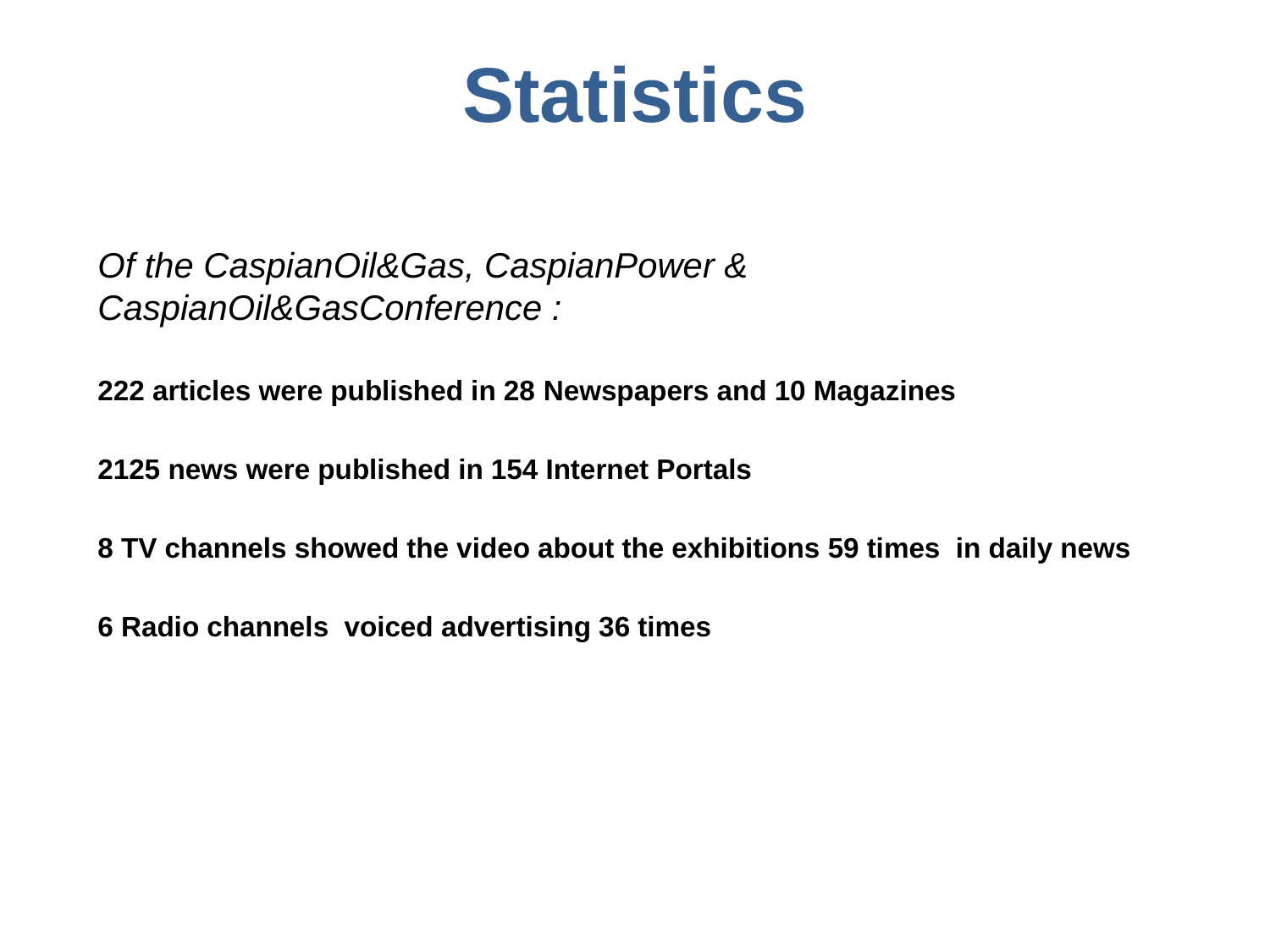

# Statistics
Of the CaspianOil&Gas, CaspianPower & CaspianOil&GasConference :

222 articles were published in 28 Newspapers and 10 Magazines

2125 news were published in 154 Internet Portals

8 TV channels showed the video about the exhibitions 59 times  in daily news

6 Radio channels  voiced advertising 36 times